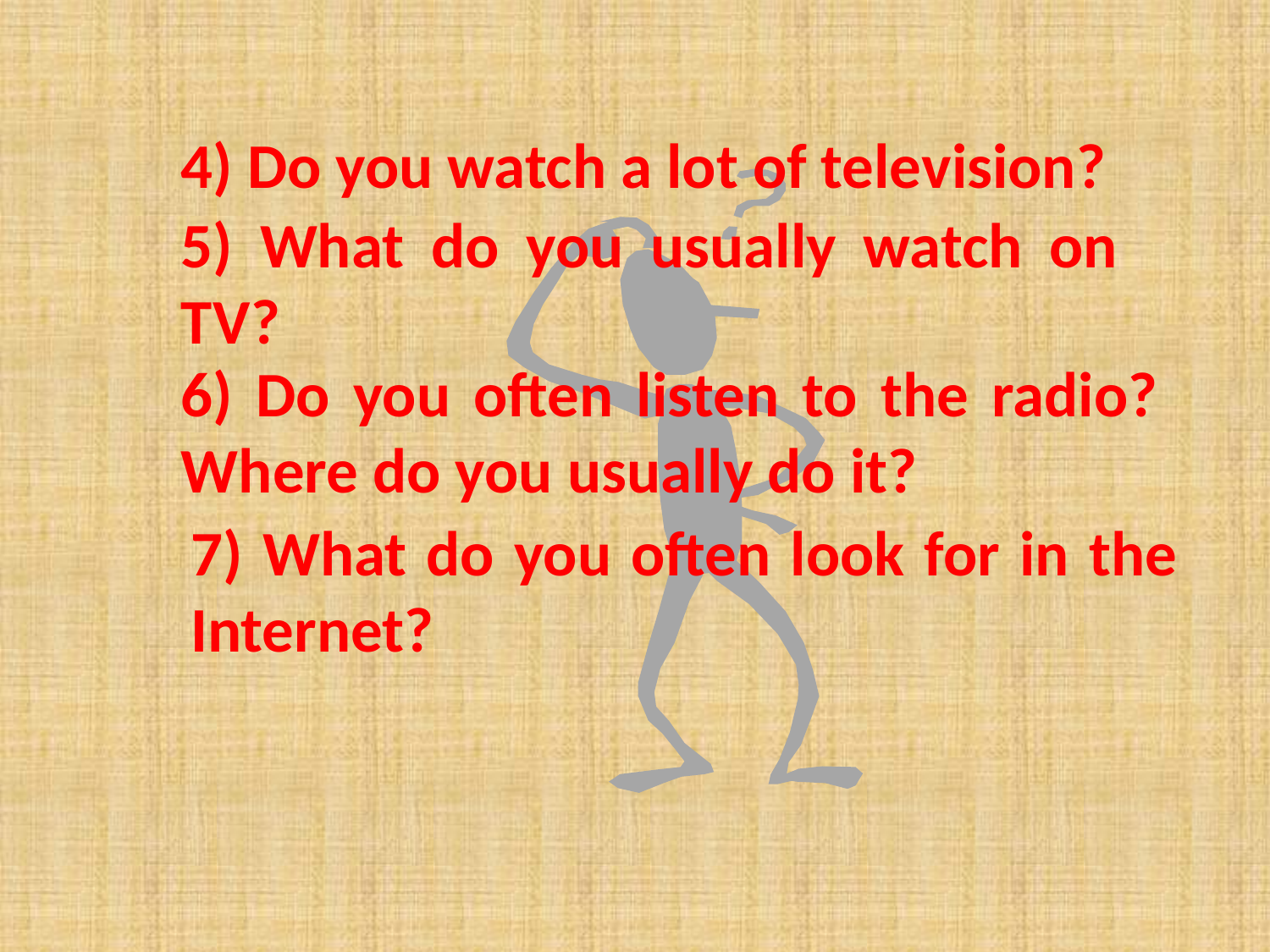

4) Do you watch a lot of television?

5) What do you usually watch on TV?
6) Do you often listen to the radio? Where do you usually do it?
7) What do you often look for in the Internet?